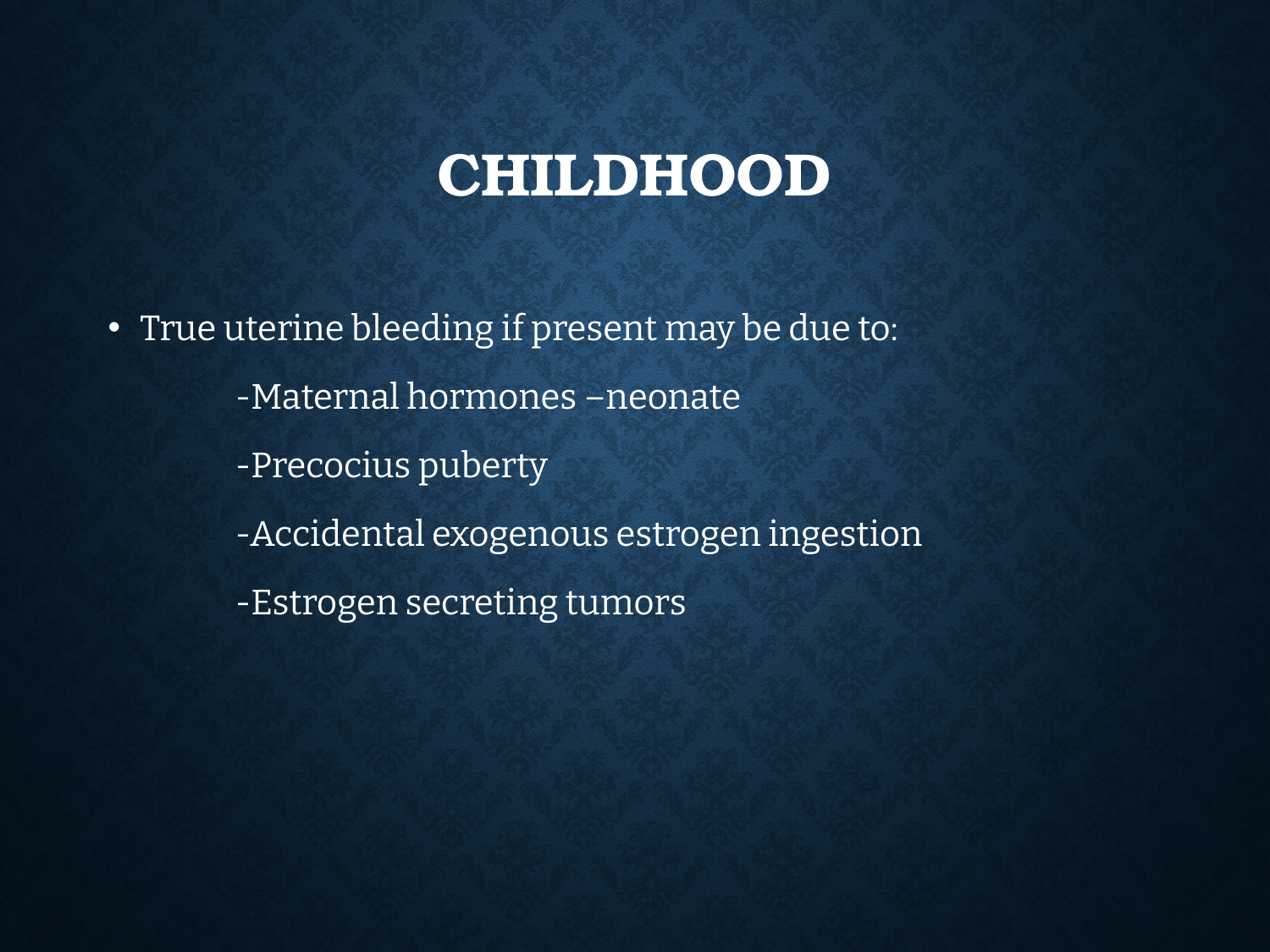

# childhood
True uterine bleeding if present may be due to:
	-Maternal hormones –neonate
	-Precocius puberty
	-Accidental exogenous estrogen ingestion
	-Estrogen secreting tumors